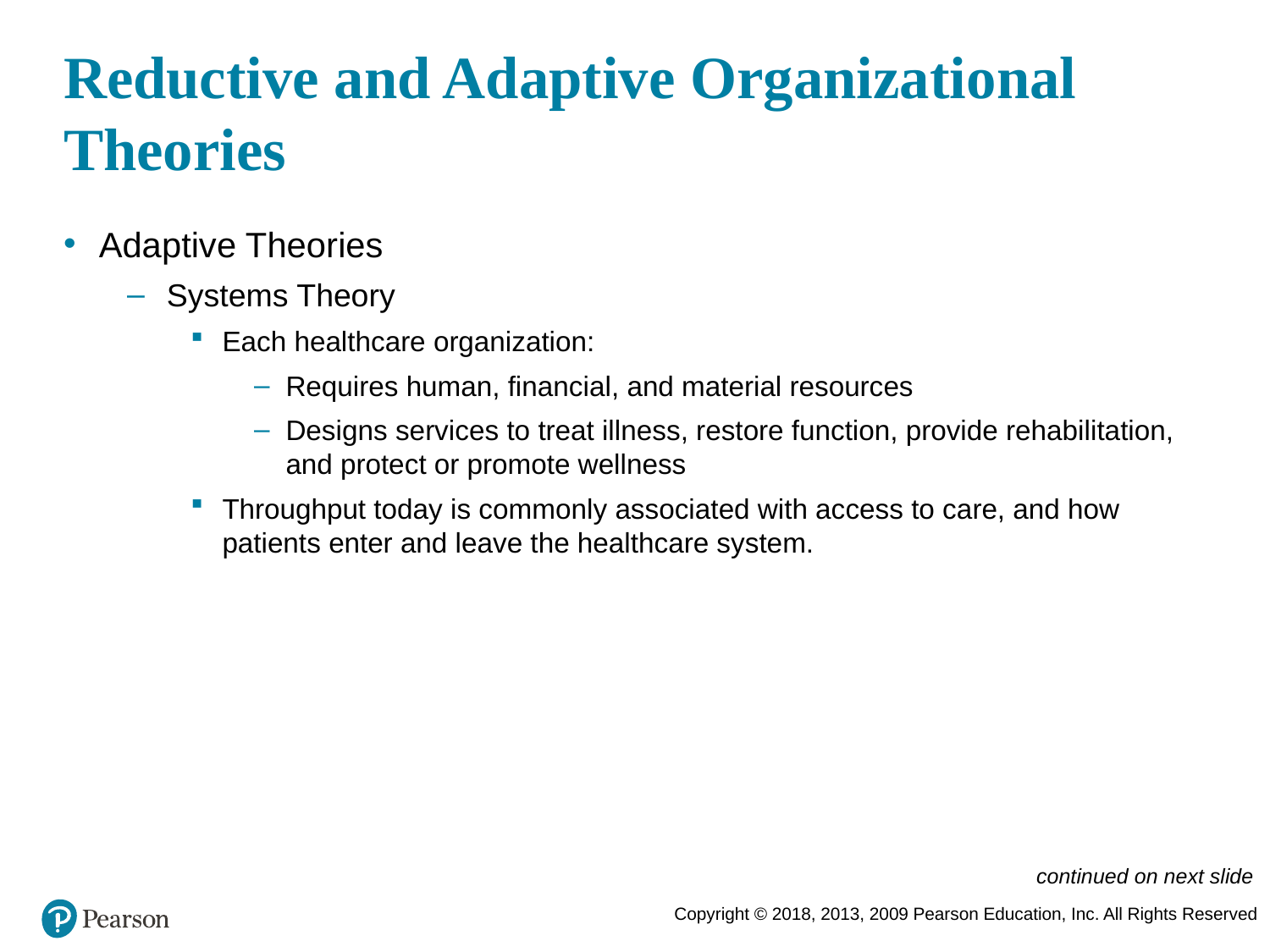

# Reductive and Adaptive Organizational Theories
Adaptive Theories
Systems Theory
Each healthcare organization:
Requires human, financial, and material resources
Designs services to treat illness, restore function, provide rehabilitation, and protect or promote wellness
Throughput today is commonly associated with access to care, and how patients enter and leave the healthcare system.
continued on next slide